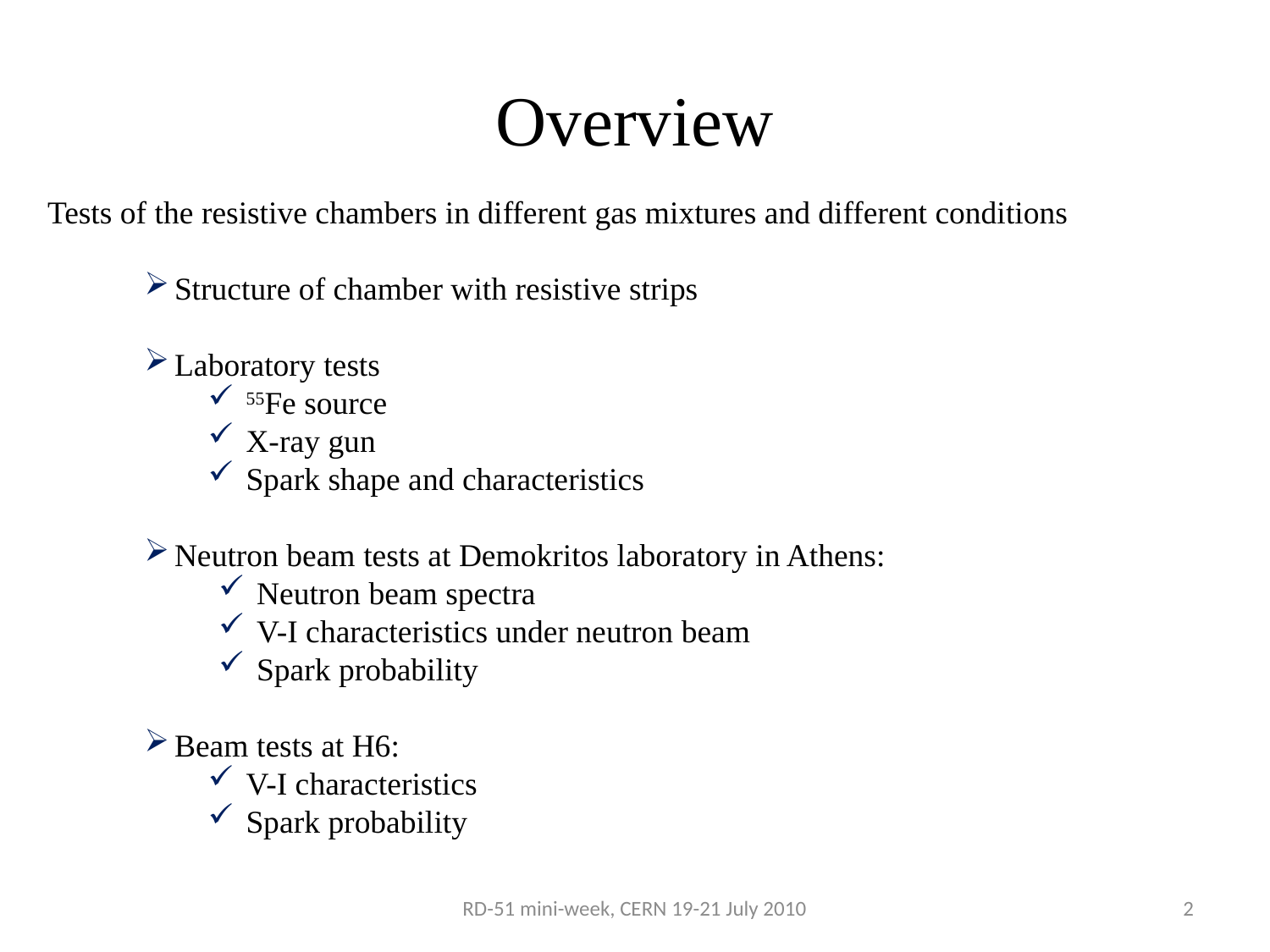

# Overview
Tests of the resistive chambers in different gas mixtures and different conditions

Structure of chamber with resistive strips

Laboratory tests
 55Fe source
 X-ray gun
 Spark shape and characteristics

Neutron beam tests at Demokritos laboratory in Athens:
 Neutron beam spectra
 V-I characteristics under neutron beam
 Spark probability

Beam tests at H6:
 V-I characteristics
 Spark probability

RD-51 mini-week, CERN 19-21 July 2010
2